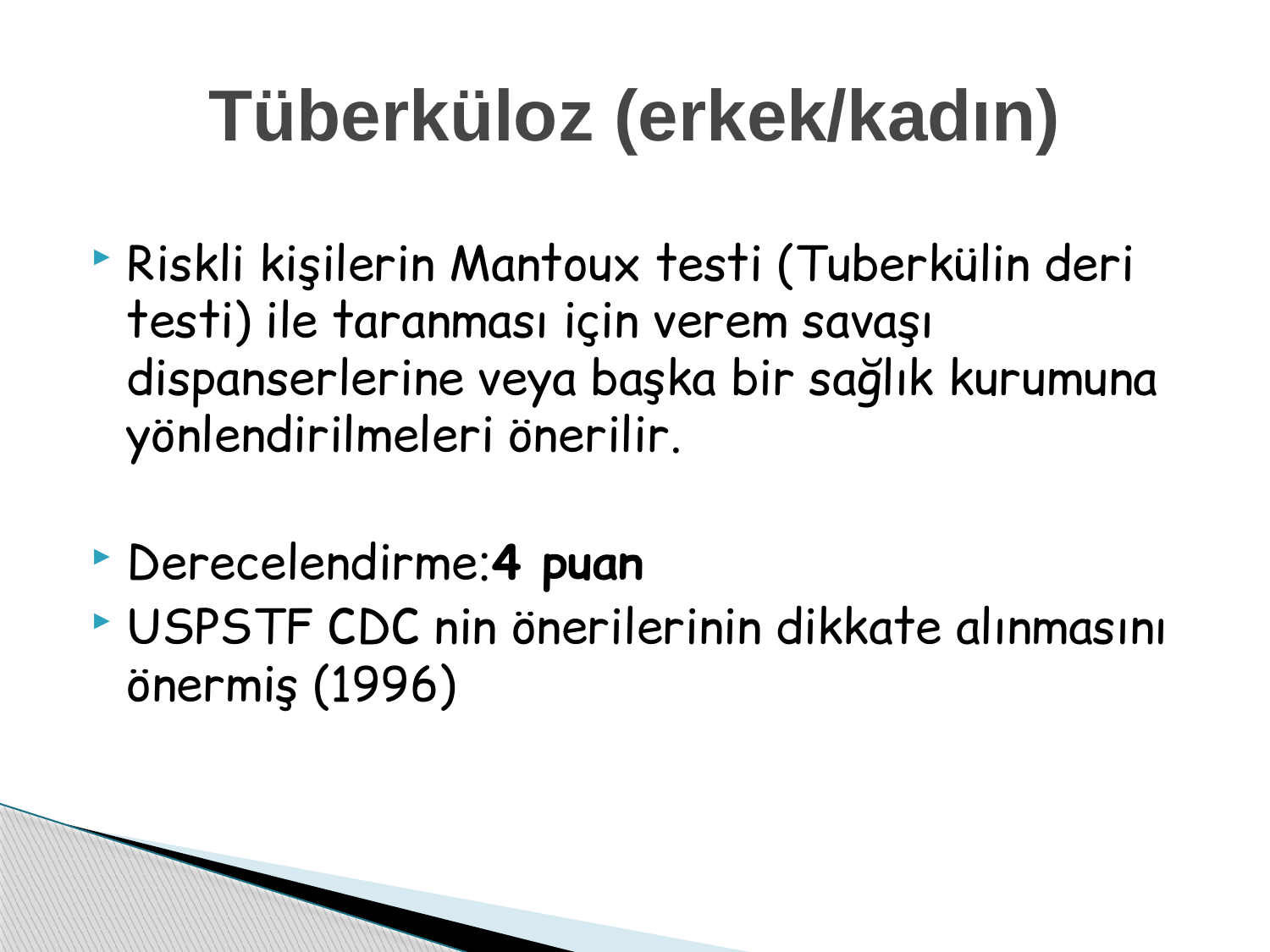

# Tüberküloz (erkek/kadın)
Riskli kişilerin Mantoux testi (Tuberkülin deri testi) ile taranması için verem savaşı dispanserlerine veya başka bir sağlık kurumuna yönlendirilmeleri önerilir.

Derecelendirme:4 puan
USPSTF CDC nin önerilerinin dikkate alınmasını önermiş (1996)